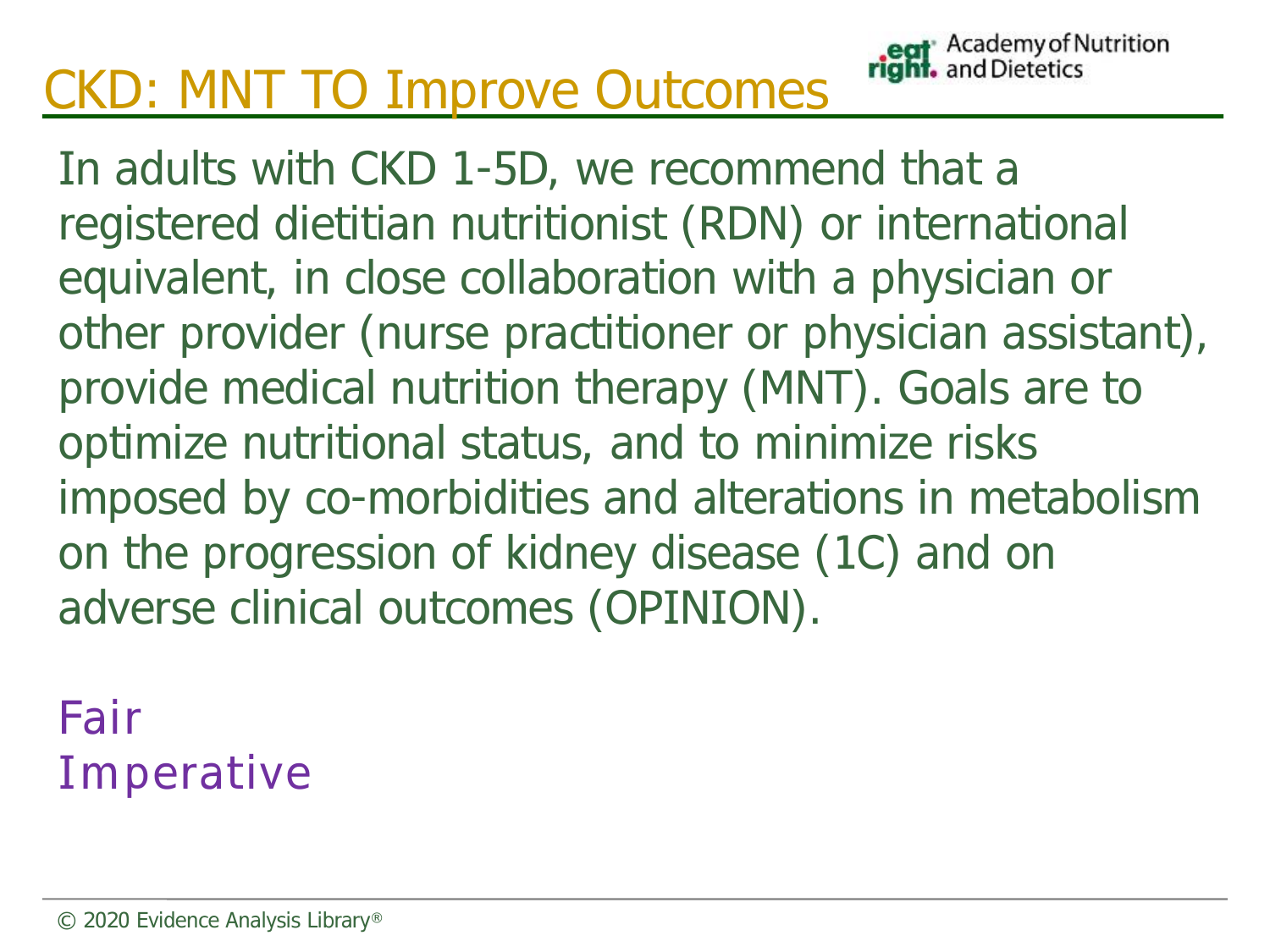

# CKD: MNT TO Improve Outcomes
In adults with CKD 1-5D, we recommend that a registered dietitian nutritionist (RDN) or international equivalent, in close collaboration with a physician or other provider (nurse practitioner or physician assistant), provide medical nutrition therapy (MNT). Goals are to optimize nutritional status, and to minimize risks imposed by co-morbidities and alterations in metabolism on the progression of kidney disease (1C) and on adverse clinical outcomes (OPINION).

Fair
Imperative
© 2020 Evidence Analysis Library®